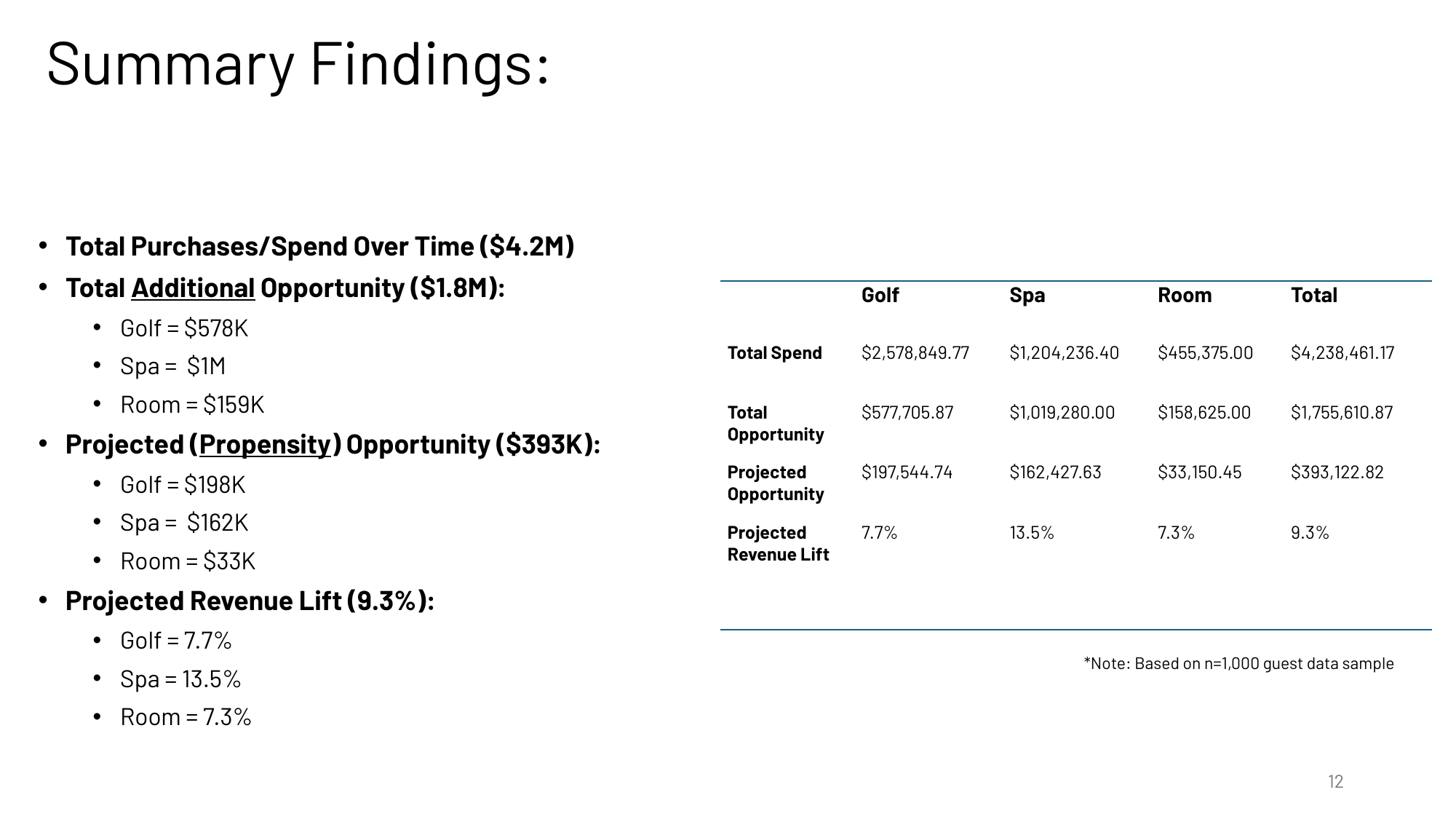

# Summary Findings:
Total Purchases/Spend Over Time ($4.2M)
Total Additional Opportunity ($1.8M):
Golf = $578K
Spa =  $1M
Room = $159K
Projected (Propensity) Opportunity ($393K):
Golf = $198K
Spa =  $162K
Room = $33K
Projected Revenue Lift (9.3%):
Golf = 7.7%
Spa = 13.5%
Room = 7.3%

|  | Golf | Spa | Room | Total |
| --- | --- | --- | --- | --- |
| Total Spend | $2,578,849.77 | $1,204,236.40 | $455,375.00 | $4,238,461.17 |
| Total Opportunity | $577,705.87 | $1,019,280.00 | $158,625.00 | $1,755,610.87 |
| Projected Opportunity | $197,544.74 | $162,427.63 | $33,150.45 | $393,122.82 |
| Projected Revenue Lift | 7.7% | 13.5% | 7.3% | 9.3% |

*Note: Based on n=1,000 guest data sample
12